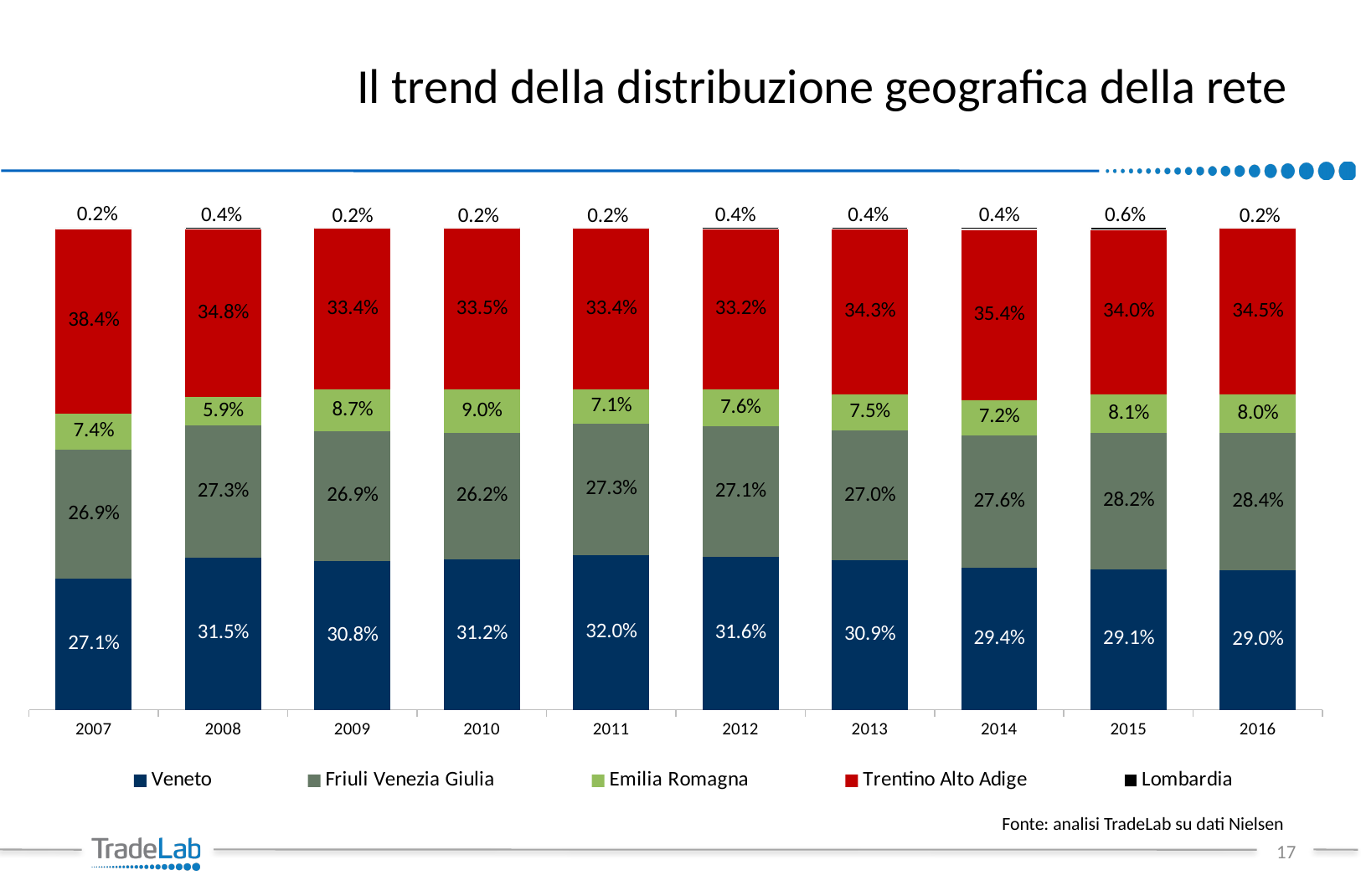

# Il trend della distribuzione geografica della rete

### Chart

| Category | Veneto | Friuli Venezia Giulia | Emilia Romagna | Trentino Alto Adige | Lombardia |
|---|---|---|---|---|---|
| 2007 | 0.2708333333333333 | 0.26851851851851855 | 0.07407407407407407 | 0.38425925925925924 | 0.0023148148148148147 |
| 2008 | 0.3154875717017208 | 0.2734225621414914 | 0.05927342256214149 | 0.3479923518164436 | 0.0038240917782026767 |
| 2009 | 0.3079777365491651 | 0.2690166975881262 | 0.08719851576994433 | 0.3339517625231911 | 0.0018552875695732839 |
| 2010 | 0.3121495327102804 | 0.2616822429906542 | 0.08971962616822429 | 0.33457943925233646 | 0.001869158878504673 |
| 2011 | 0.32023575638506874 | 0.2730844793713163 | 0.07072691552062868 | 0.33398821218074654 | 0.0019646365422396855 |
| 2012 | 0.31640625 | 0.271484375 | 0.076171875 | 0.33203125 | 0.00390625 |
| 2013 | 0.3090551181102362 | 0.26968503937007876 | 0.07480314960629922 | 0.3425196850393701 | 0.003937007874015748 |
| 2014 | 0.2937625754527163 | 0.27565392354124746 | 0.07243460764587525 | 0.35412474849094566 | 0.004024144869215292 |
| 2015 | 0.29135338345864664 | 0.2819548872180451 | 0.08082706766917293 | 0.34022556390977443 | 0.005639097744360902 |
| 2016 | 0.2897727272727273 | 0.2840909090909091 | 0.07954545454545454 | 0.3446969696969697 | 0.001893939393939394 |
Fonte: analisi TradeLab su dati Nielsen
17